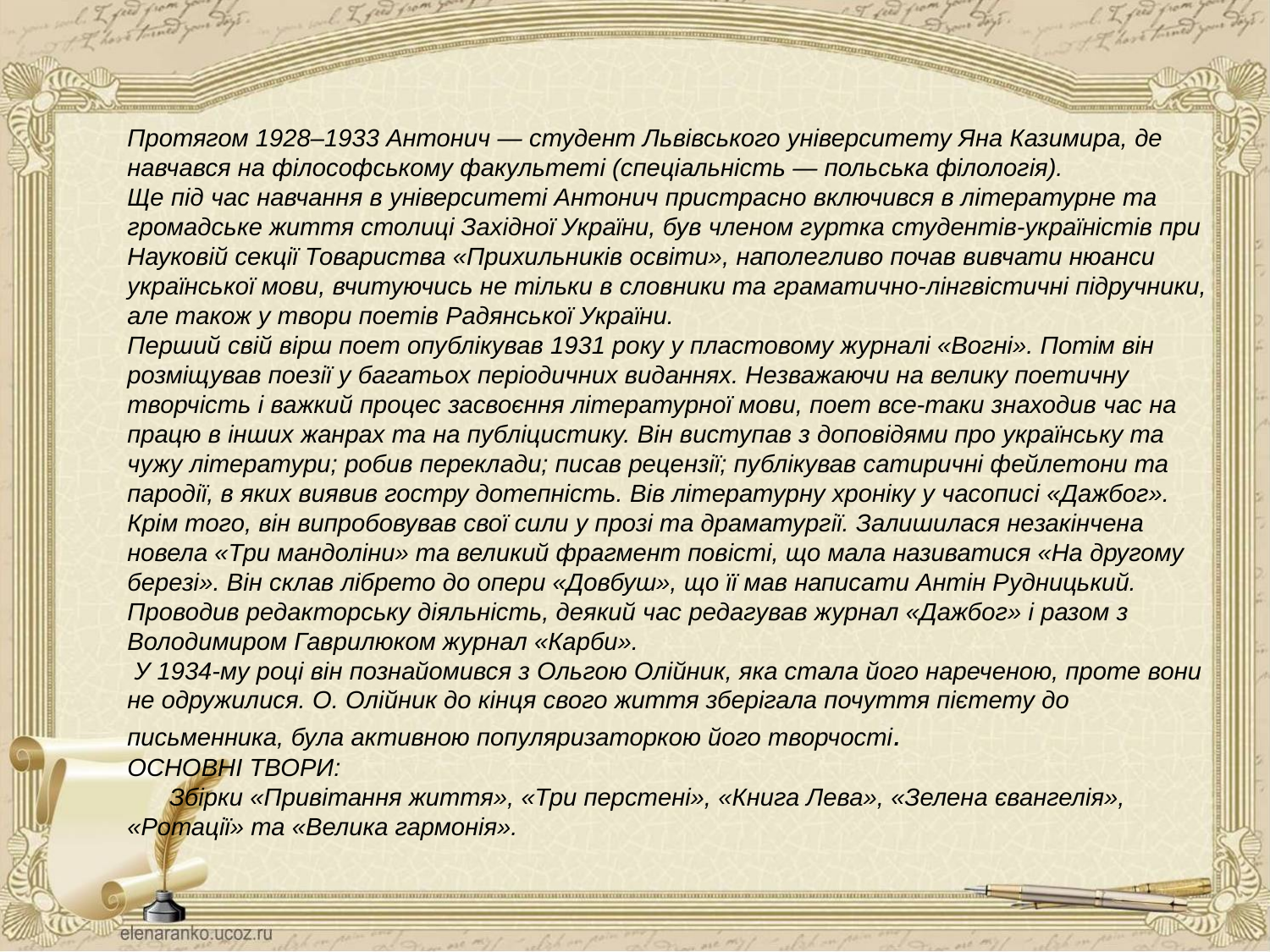

Протягом 1928–1933 Антонич — студент Львівського університету Яна Казимира, де навчався на філософському факультеті (спеціальність — польська філологія).
Ще під час навчання в університеті Антонич пристрасно включився в літературне та громадське життя столиці Західної України, був членом гуртка студентів-україністів при Науковій секції Товариства «Прихильників освіти», наполегливо почав вивчати нюанси української мови, вчитуючись не тільки в словники та граматично-лінгвістичні підручники, але також у твори поетів Радянської України.
Перший свій вірш поет опублікував 1931 року у пластовому журналі «Вогні». Потім він розміщував поезії у багатьох періодичних виданнях. Незважаючи на велику поетичну творчість і важкий процес засвоєння літературної мови, поет все-таки знаходив час на працю в інших жанрах та на публіцистику. Він виступав з доповідями про українську та чужу літератури; робив переклади; писав рецензії; публікував сатиричні фейлетони та пародії, в яких виявив гостру дотепність. Вів літературну хроніку у часописі «Дажбог».
Крім того, він випробовував свої сили у прозі та драматургії. Залишилася незакінчена новела «Три мандоліни» та великий фрагмент повісті, що мала називатися «На другому березі». Він склав лібрето до опери «Довбуш», що її мав написати Антін Рудницький.
Проводив редакторську діяльність, деякий час редагував журнал «Дажбог» і разом з Володимиром Гаврилюком журнал «Карби».
 У 1934-му році він познайомився з Ольгою Олійник, яка стала його нареченою, проте вони не одружилися. О. Олійник до кінця свого життя зберігала почуття пієтету до письменника, була активною популяризаторкою його творчості.
ОСНОВНІ ТВОРИ:
      Збірки «Привітання життя», «Три перстені», «Книга Лева», «Зелена євангелія», «Ротації» та «Велика гармонія».